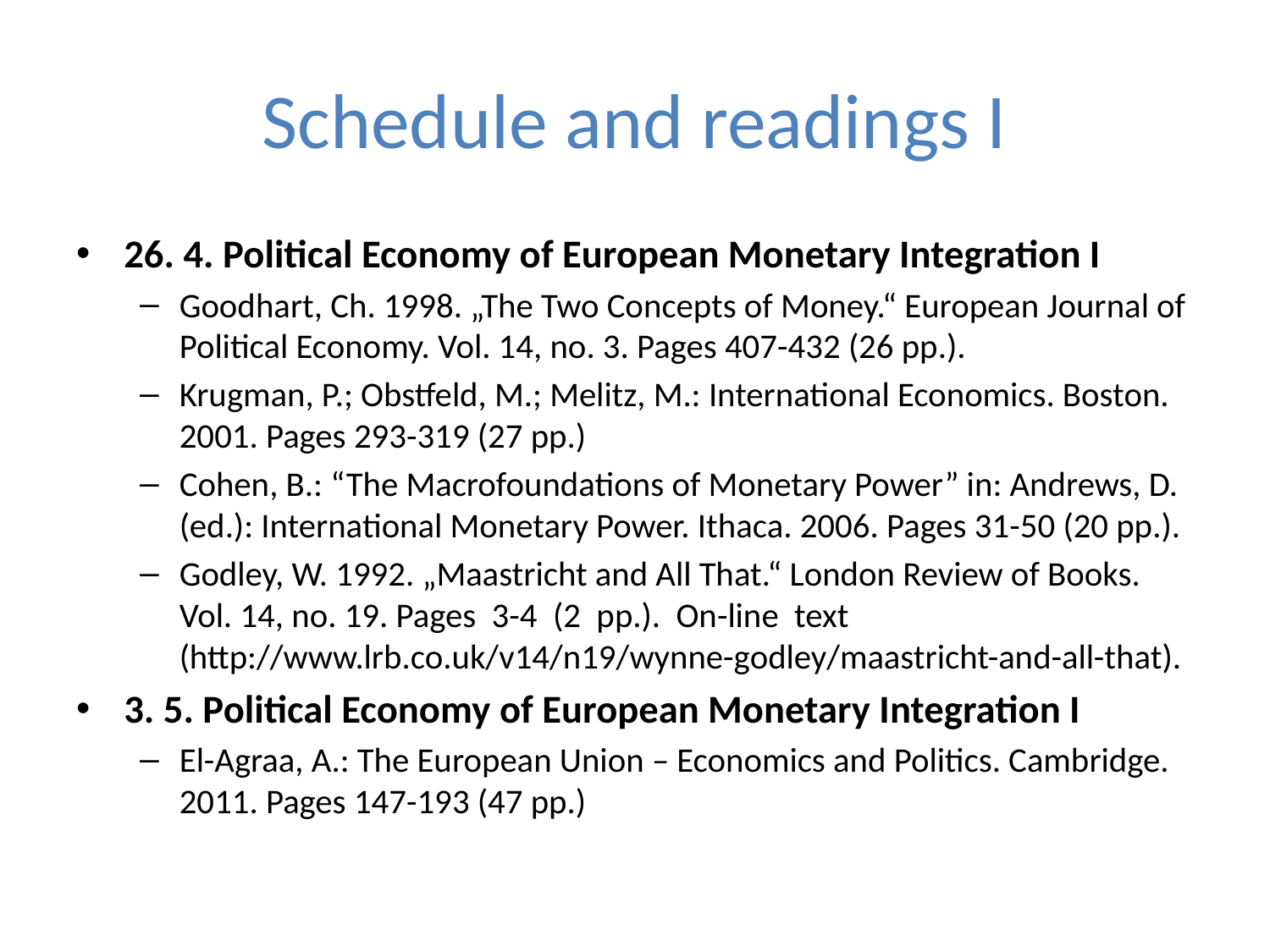

# Schedule and readings I
26. 4. Political Economy of European Monetary Integration I
Goodhart, Ch. 1998. „The Two Concepts of Money.“ European Journal of Political Economy. Vol. 14, no. 3. Pages 407-432 (26 pp.).
Krugman, P.; Obstfeld, M.; Melitz, M.: International Economics. Boston. 2001. Pages 293-319 (27 pp.)
Cohen, B.: “The Macrofoundations of Monetary Power” in: Andrews, D. (ed.): International Monetary Power. Ithaca. 2006. Pages 31-50 (20 pp.).
Godley, W. 1992. „Maastricht and All That.“ London Review of Books. Vol. 14, no. 19. Pages  3-4  (2  pp.).  On-line  text  (http://www.lrb.co.uk/v14/n19/wynne-godley/maastricht-and-all-that).
3. 5. Political Economy of European Monetary Integration I
El-Agraa, A.: The European Union – Economics and Politics. Cambridge. 2011. Pages 147-193 (47 pp.)